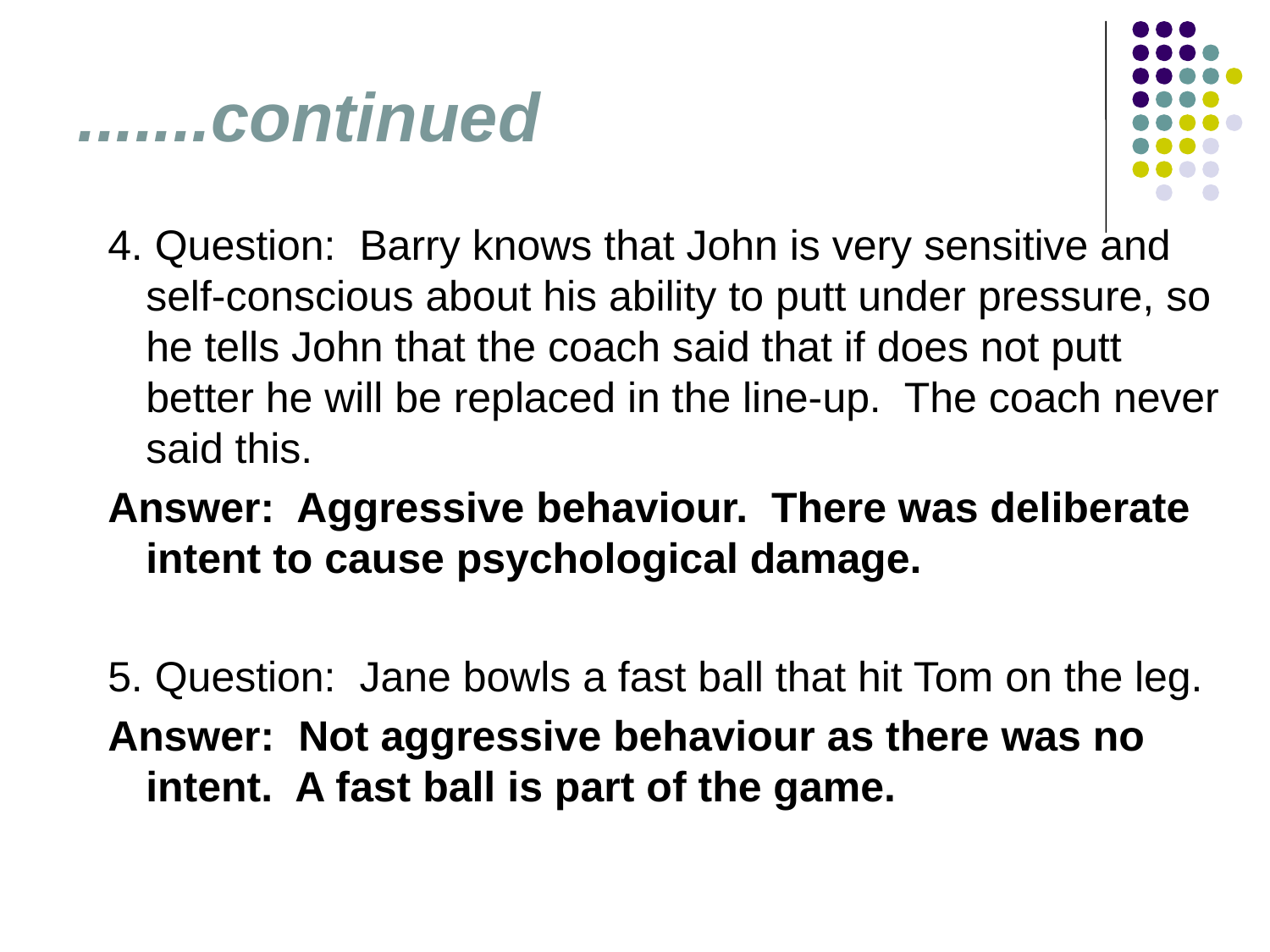

# .......continued
4. Question:  Barry knows that John is very sensitive and self-conscious about his ability to putt under pressure, so he tells John that the coach said that if does not putt better he will be replaced in the line-up.  The coach never said this.
Answer:  Aggressive behaviour.  There was deliberate intent to cause psychological damage.

5. Question:  Jane bowls a fast ball that hit Tom on the leg.
Answer:  Not aggressive behaviour as there was no intent.  A fast ball is part of the game.